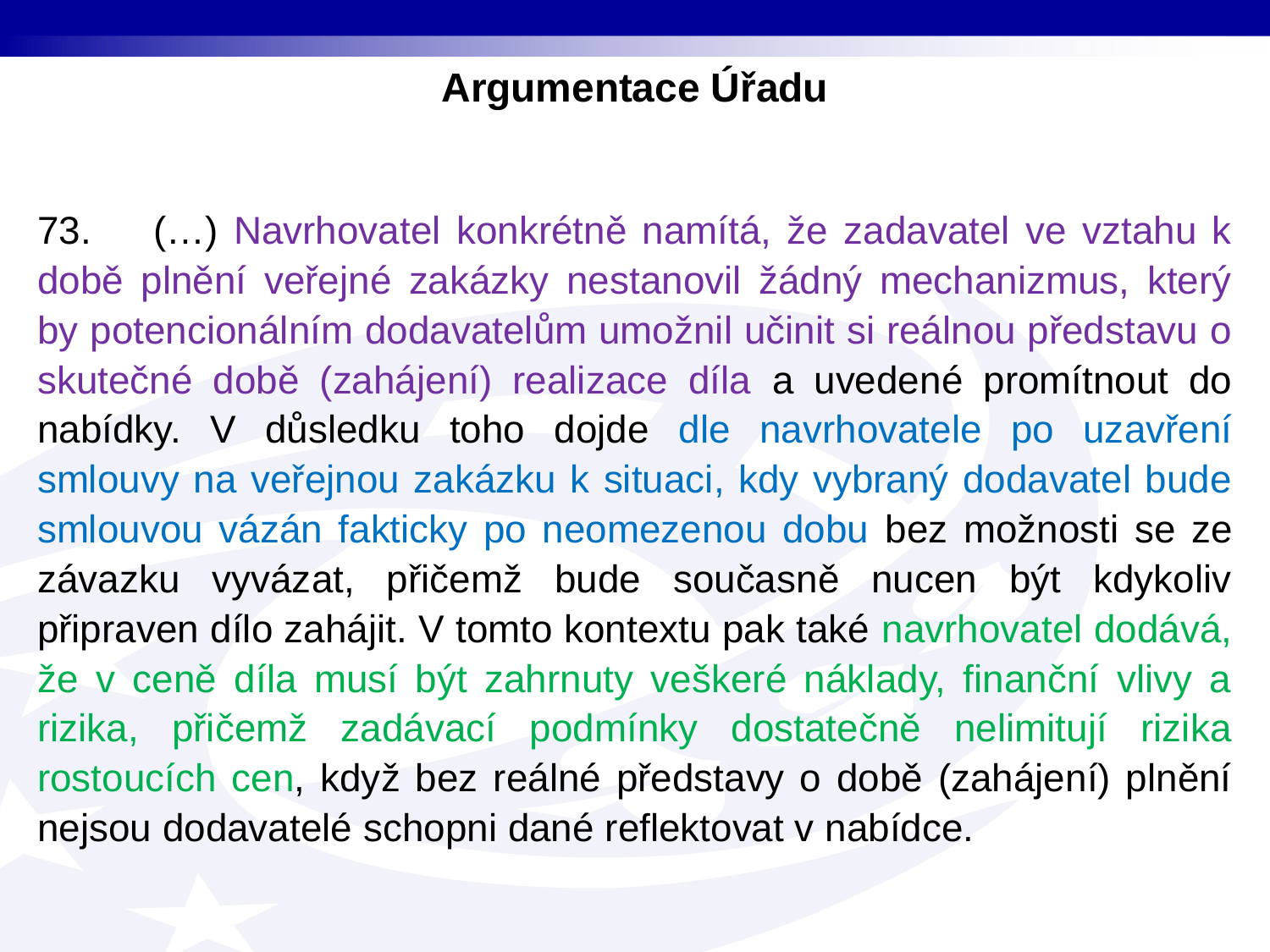

Argumentace Úřadu
73.    (…) Navrhovatel konkrétně namítá, že zadavatel ve vztahu k době plnění veřejné zakázky nestanovil žádný mechanizmus, který by potencionálním dodavatelům umožnil učinit si reálnou představu o skutečné době (zahájení) realizace díla a uvedené promítnout do nabídky. V důsledku toho dojde dle navrhovatele po uzavření smlouvy na veřejnou zakázku k situaci, kdy vybraný dodavatel bude smlouvou vázán fakticky po neomezenou dobu bez možnosti se ze závazku vyvázat, přičemž bude současně nucen být kdykoliv připraven dílo zahájit. V tomto kontextu pak také navrhovatel dodává, že v ceně díla musí být zahrnuty veškeré náklady, finanční vlivy a rizika, přičemž zadávací podmínky dostatečně nelimitují rizika rostoucích cen, když bez reálné představy o době (zahájení) plnění nejsou dodavatelé schopni dané reflektovat v nabídce.